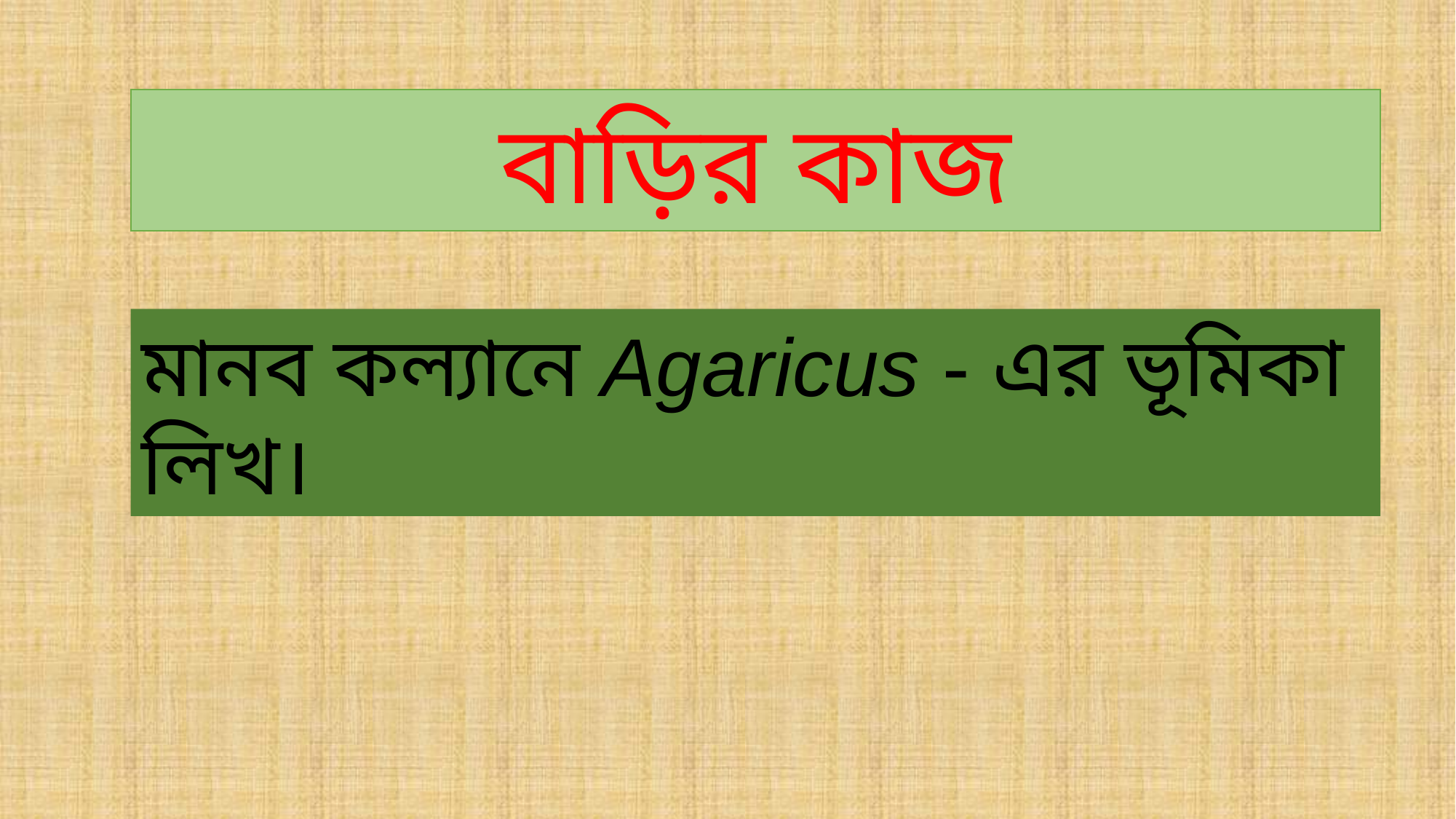

বাড়ির কাজ
মানব কল্যানে Agaricus - এর ভূমিকা লিখ।